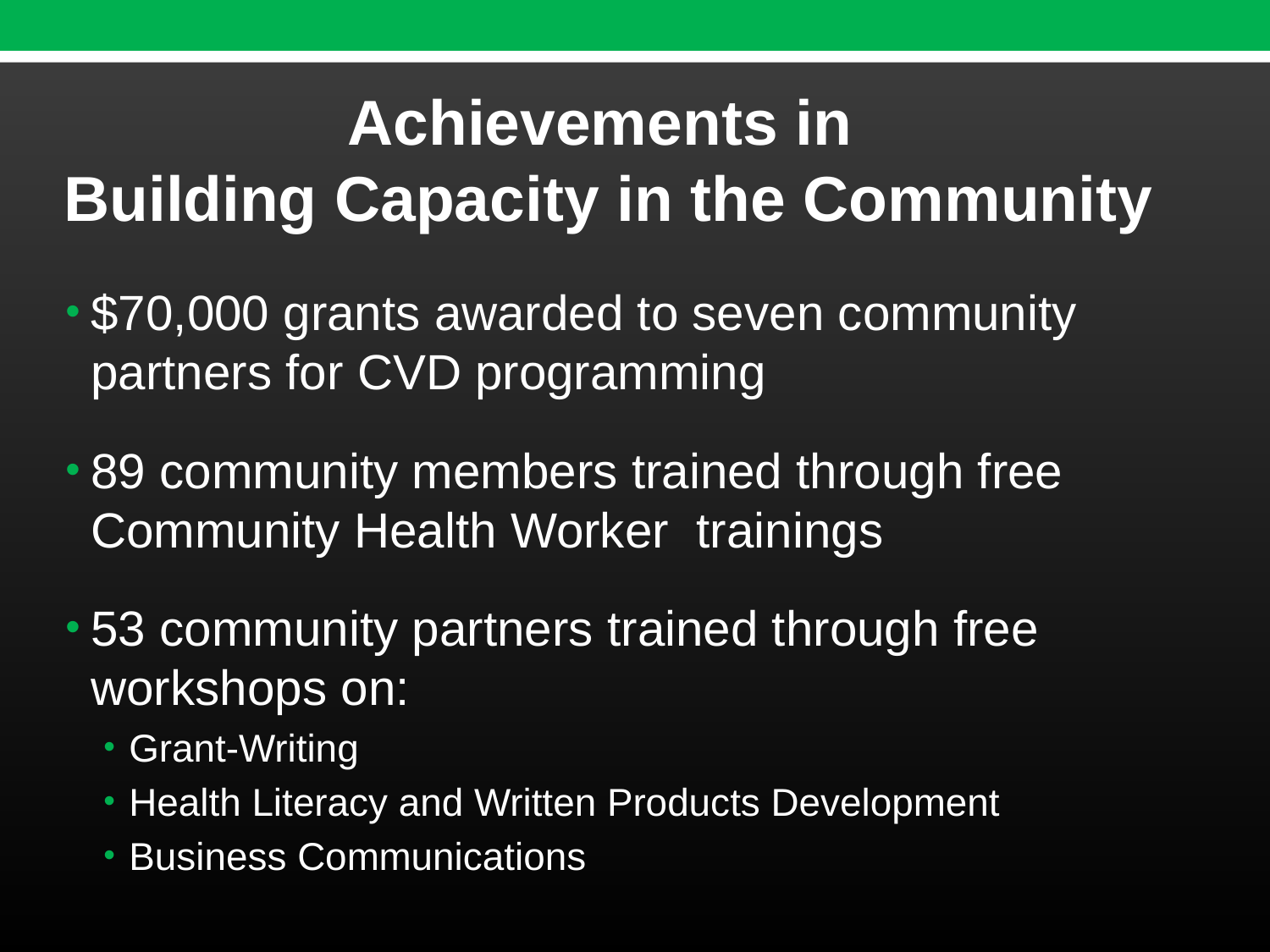

Achievements in
Building Capacity in the Community
$70,000 grants awarded to seven community partners for CVD programming

89 community members trained through free Community Health Worker  trainings

53 community partners trained through free workshops on:
Grant-Writing
Health Literacy and Written Products Development
Business Communications